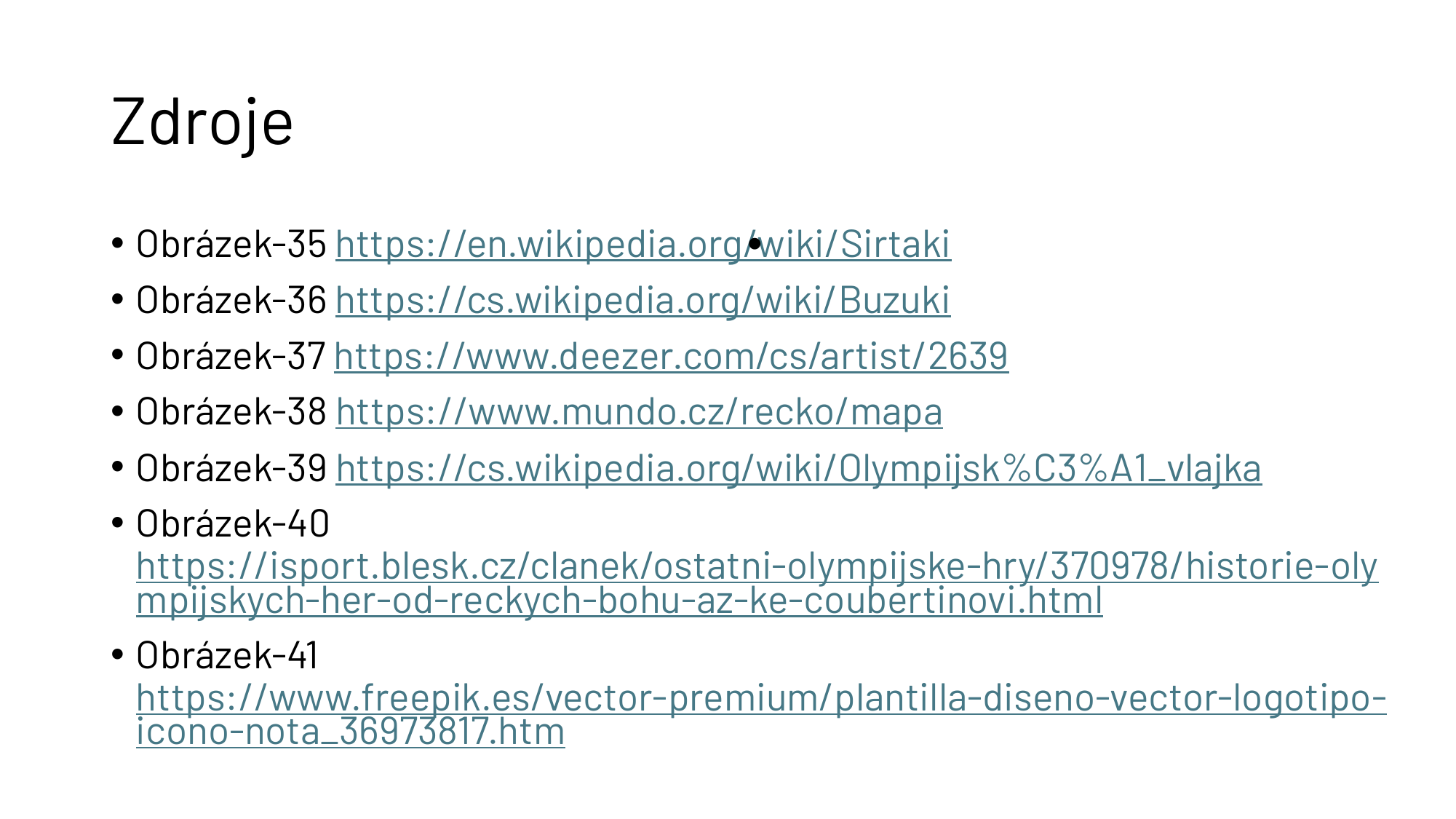

# Zdroje
Obrázek-35 https://en.wikipedia.org/wiki/Sirtaki
Obrázek-36 https://cs.wikipedia.org/wiki/Buzuki
Obrázek-37 https://www.deezer.com/cs/artist/2639
Obrázek-38 https://www.mundo.cz/recko/mapa
Obrázek-39 https://cs.wikipedia.org/wiki/Olympijsk%C3%A1_vlajka
Obrázek-40 https://isport.blesk.cz/clanek/ostatni-olympijske-hry/370978/historie-olympijskych-her-od-reckych-bohu-az-ke-coubertinovi.html
Obrázek-41 https://www.freepik.es/vector-premium/plantilla-diseno-vector-logotipo-icono-nota_36973817.htm